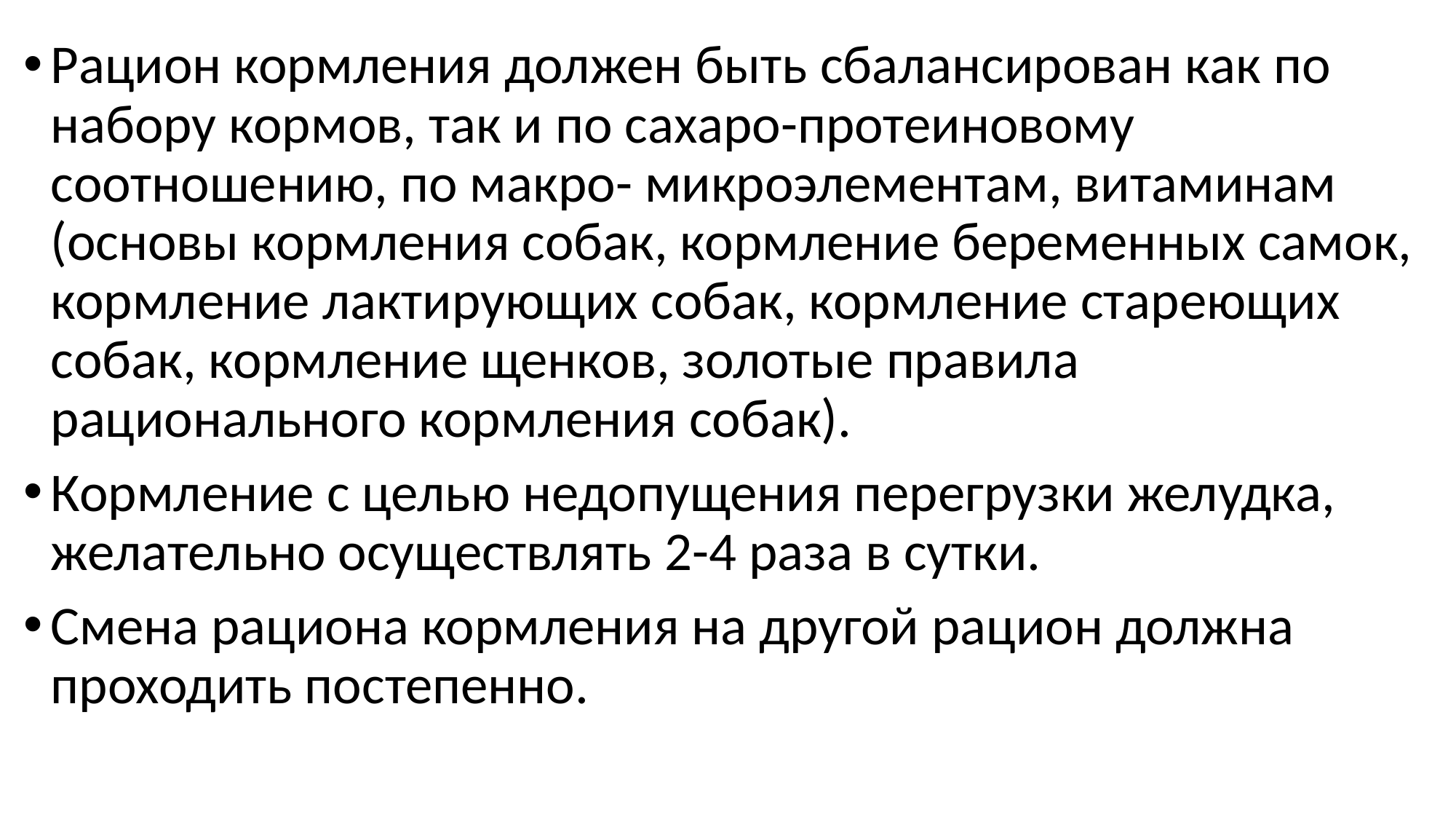

Рацион кормления должен быть сбалансирован как по набору кормов, так и по сахаро-протеиновому соотношению, по макро- микроэлементам, витаминам (основы кормления собак, кормление беременных самок, кормление лактирующих собак, кормление стареющих собак, кормление щенков, золотые правила рационального кормления собак).
Кормление с целью недопущения перегрузки желудка, желательно осуществлять 2-4 раза в сутки.
Смена рациона кормления на другой рацион должна проходить постепенно.

#